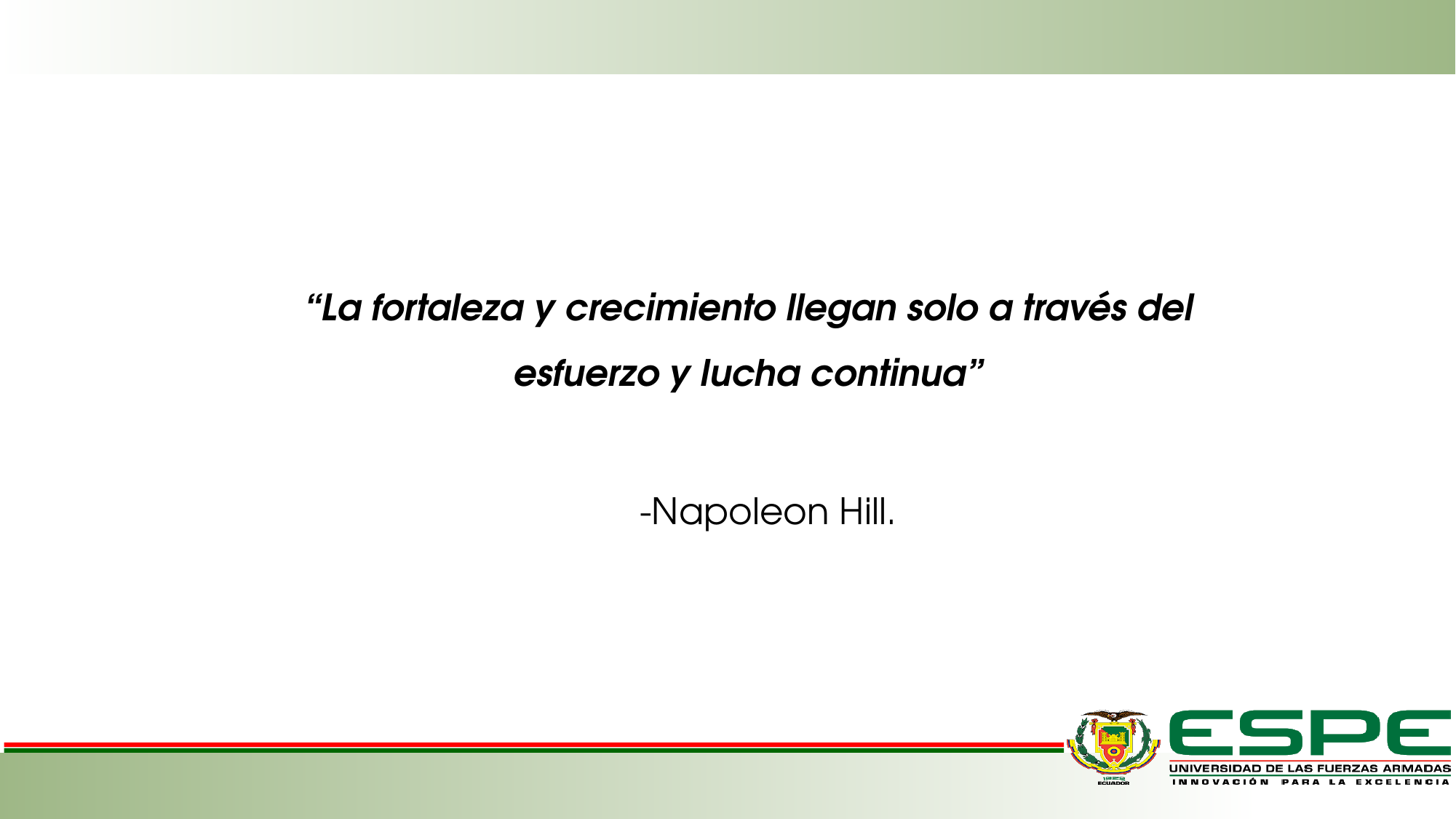

# “La fortaleza y crecimiento llegan solo a través del esfuerzo y lucha continua”
-Napoleon Hill.